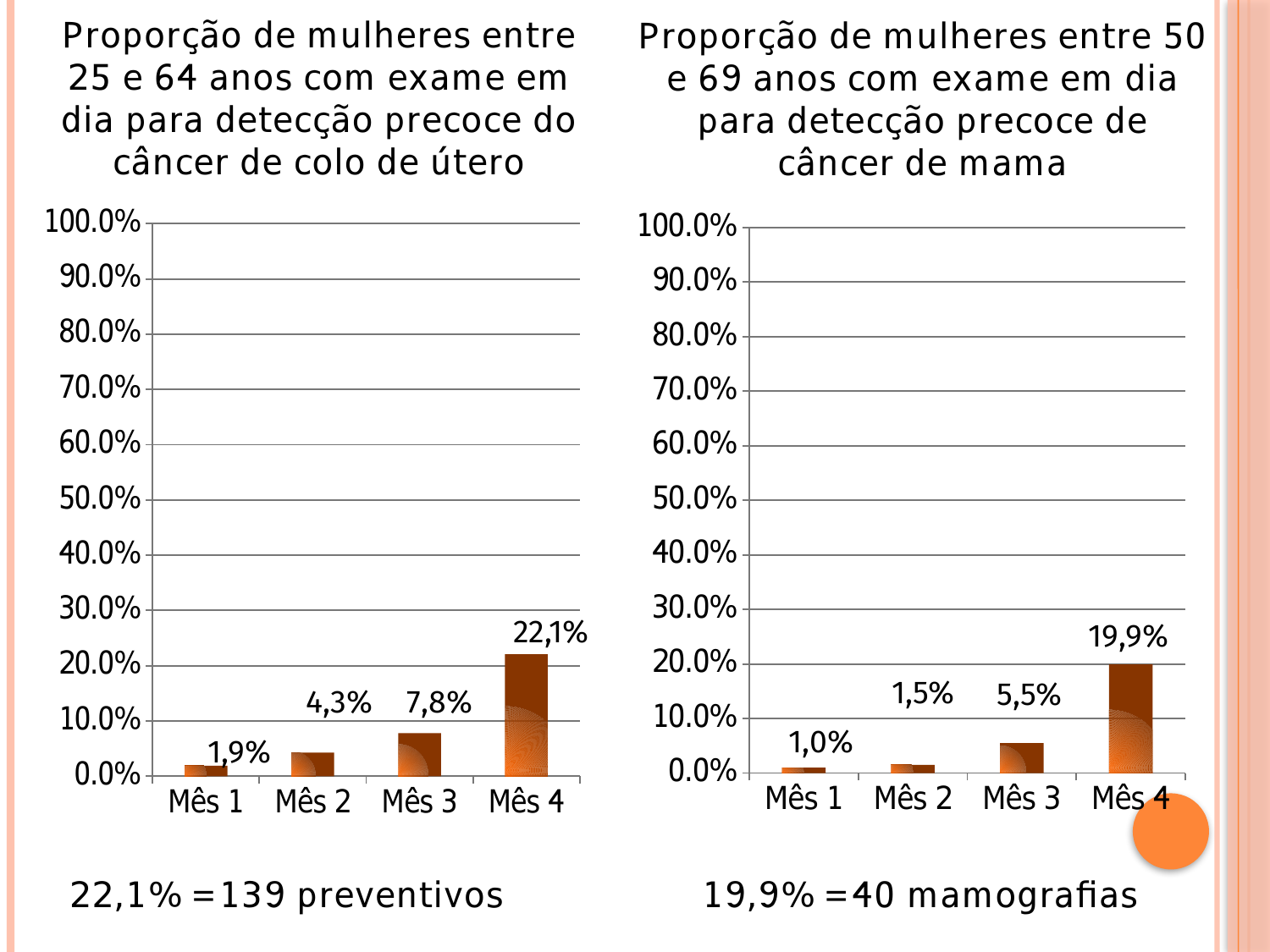

Proporção de mulheres entre 25 e 64 anos com exame em dia para detecção precoce do câncer de colo de útero
Proporção de mulheres entre 50 e 69 anos com exame em dia para detecção precoce de câncer de mama

### Chart

| Category | Proporção de mulheres entre 25 e 64 anos com exame em dia para detecção precoce do câncer de colo de útero |
|---|---|
| Mês 1 | 0.019047619047619 |
| Mês 2 | 0.0428571428571428 |
| Mês 3 | 0.0777777777777778 |
| Mês 4 | 0.220634920634921 |

### Chart

| Category | Proporção de mulheres entre 50 e 69 anos com exame em dia para detecção precoce de câncer de mama |
|---|---|
| Mês 1 | 0.0099502487562189 |
| Mês 2 | 0.0149253731343284 |
| Mês 3 | 0.054726368159204 |
| Mês 4 | 0.199004975124378 |
22,1%
19,9%
1,5%
5,5%
4,3%
7,8%
1,0%
1,9%
19,9%=40 mamografias
22,1%=139 preventivos